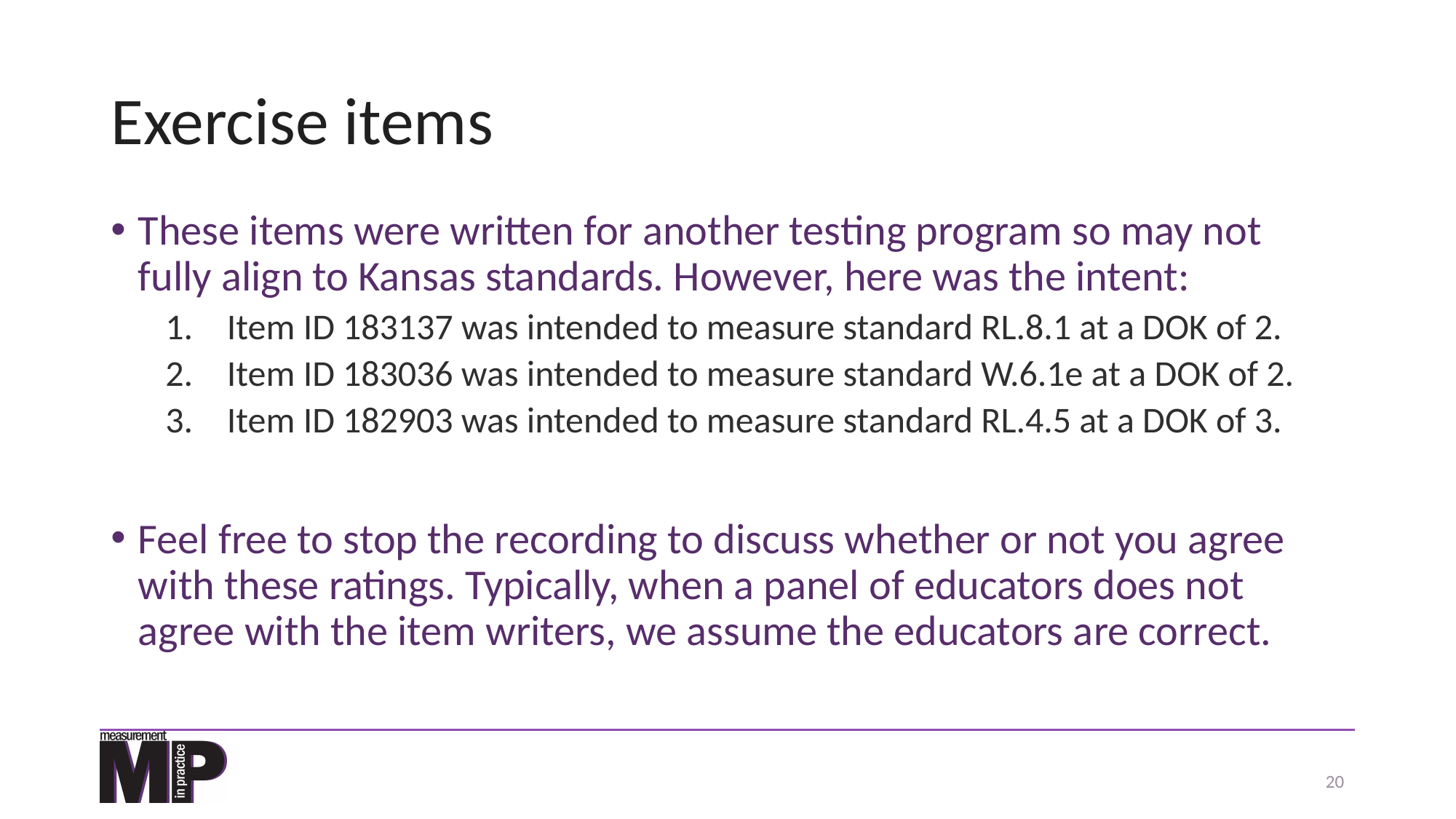

# Exercise items
These items were written for another testing program so may not fully align to Kansas standards. However, here was the intent:
Item ID 183137 was intended to measure standard RL.8.1 at a DOK of 2.
Item ID 183036 was intended to measure standard W.6.1e at a DOK of 2.
Item ID 182903 was intended to measure standard RL.4.5 at a DOK of 3.

Feel free to stop the recording to discuss whether or not you agree with these ratings. Typically, when a panel of educators does not agree with the item writers, we assume the educators are correct.

20